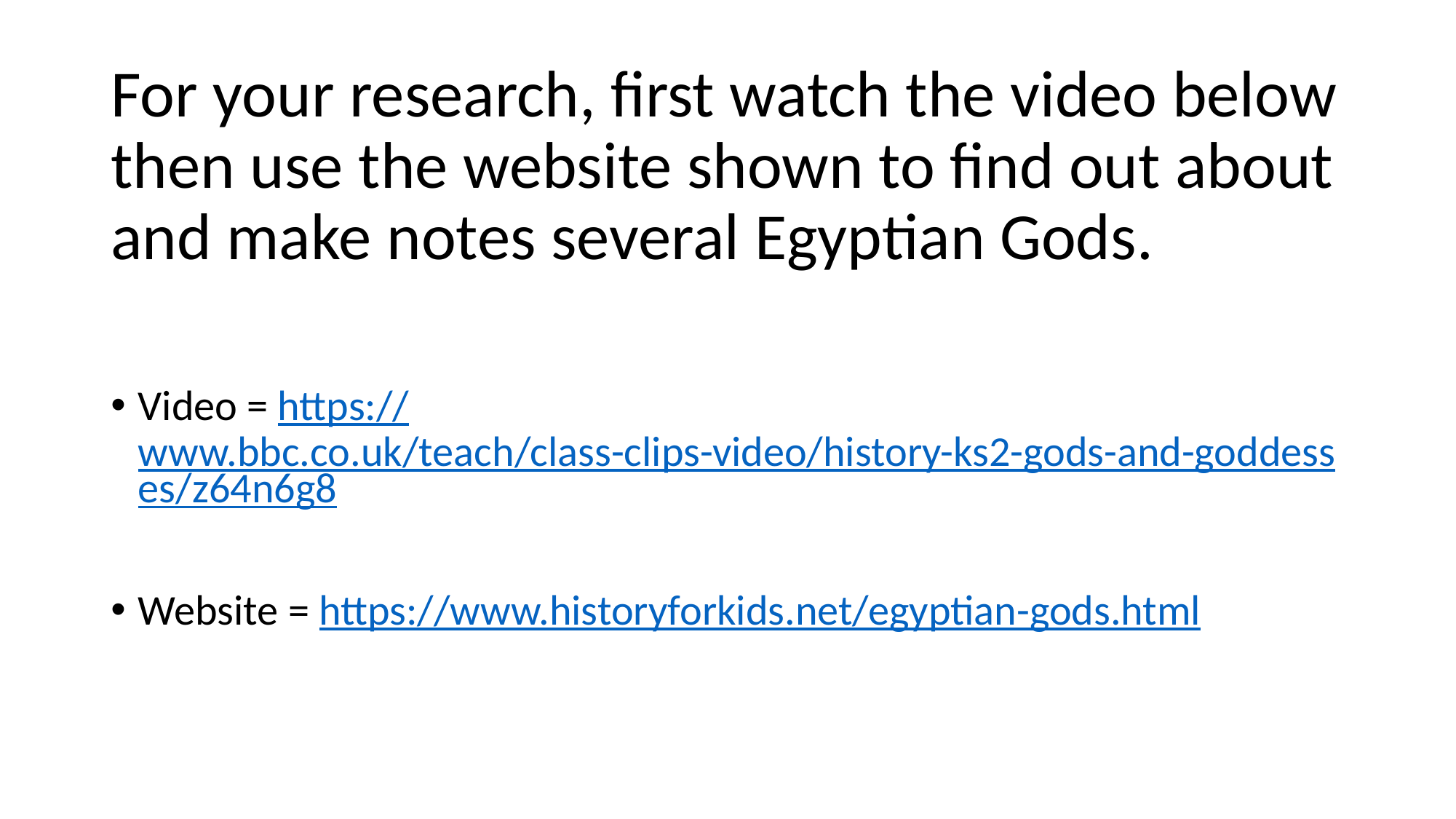

# For your research, first watch the video below then use the website shown to find out about and make notes several Egyptian Gods.
Video = https://www.bbc.co.uk/teach/class-clips-video/history-ks2-gods-and-goddesses/z64n6g8

Website = https://www.historyforkids.net/egyptian-gods.html